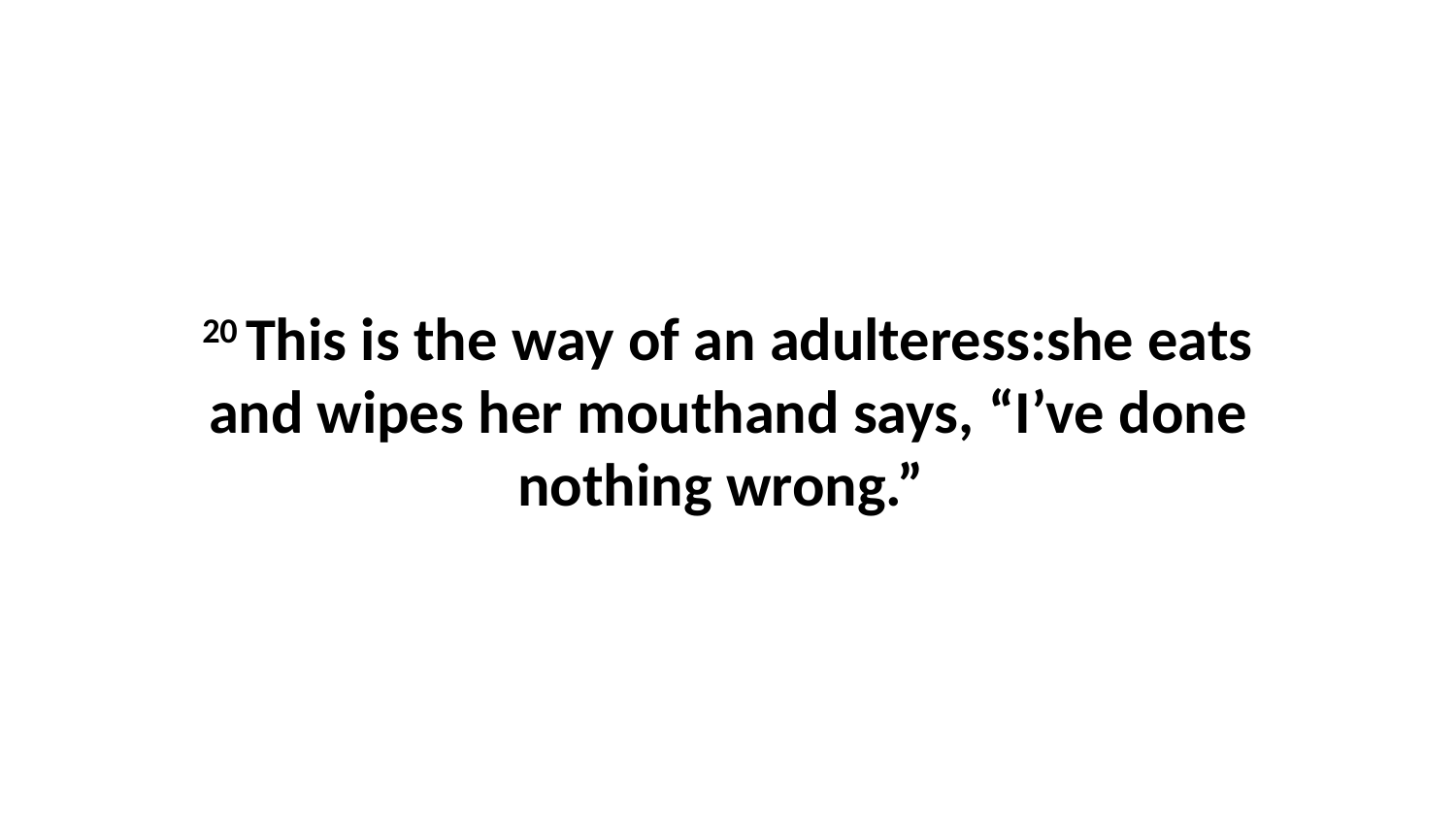

20 This is the way of an adulteress:she eats and wipes her mouthand says, “I’ve done nothing wrong.”